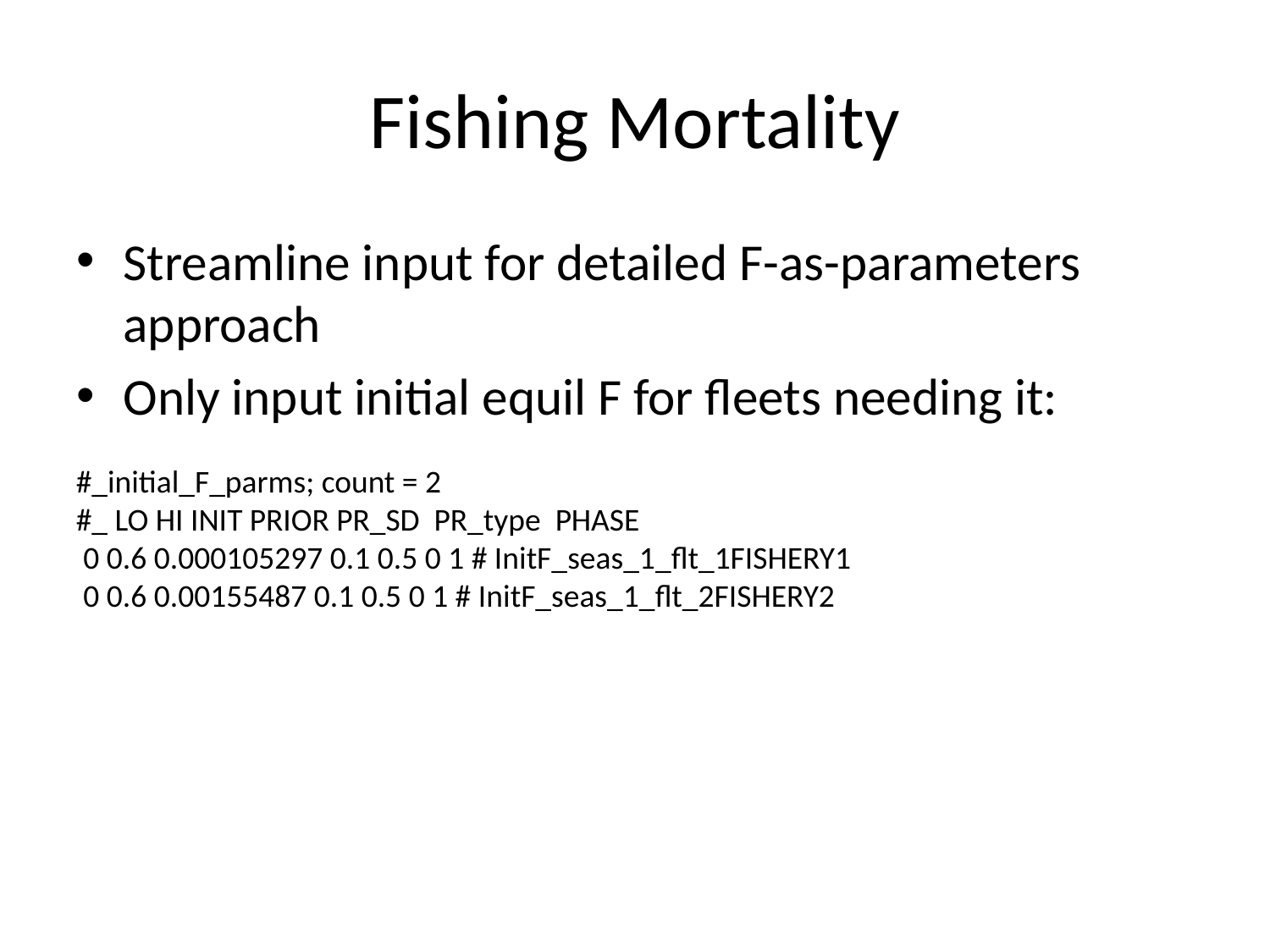

# Fishing Mortality
Streamline input for detailed F-as-parameters approach
Only input initial equil F for fleets needing it:

#_initial_F_parms; count = 2
#_ LO HI INIT PRIOR PR_SD  PR_type  PHASE
 0 0.6 0.000105297 0.1 0.5 0 1 # InitF_seas_1_flt_1FISHERY1
 0 0.6 0.00155487 0.1 0.5 0 1 # InitF_seas_1_flt_2FISHERY2